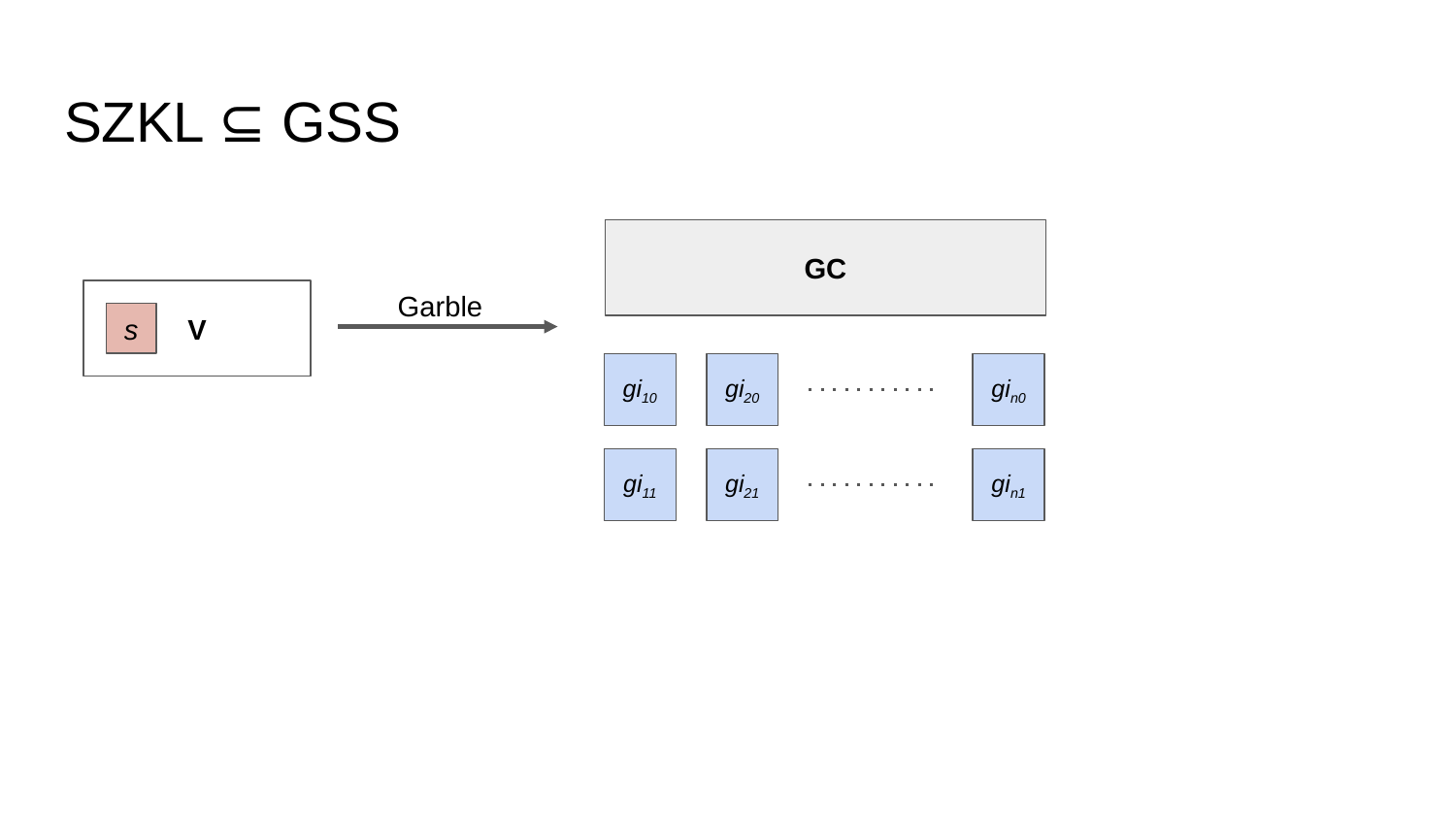

# SZKL ⊆ GSS
GC
Garble
V
s
gi10
gi20
gin0
gi11
gi21
gin1